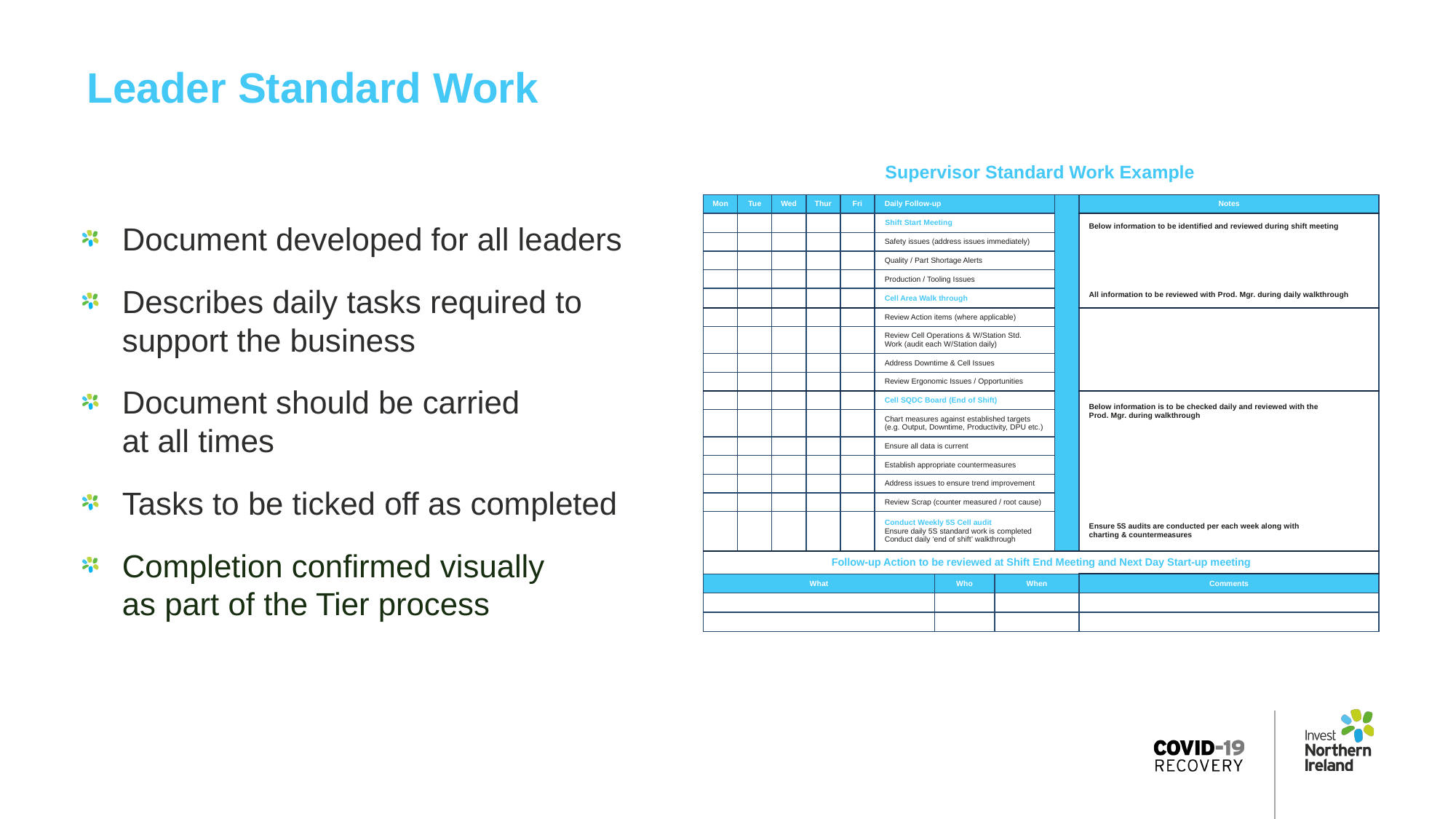

Leader Standard Work
Supervisor Standard Work Example
| Mon | Tue | Wed | Thur | Fri | Daily Follow-up |  |  |  | Notes |
| --- | --- | --- | --- | --- | --- | --- | --- | --- | --- |
|  |  |  |  |  | Shift Start Meeting |  |  |  | Below information to be identified and reviewed during shift meeting All information to be reviewed with Prod. Mgr. during daily walkthrough |
|  |  |  |  |  | Safety issues (address issues immediately) |  |  |  |  |
|  |  |  |  |  | Quality / Part Shortage Alerts |  |  |  |  |
|  |  |  |  |  | Production / Tooling Issues |  |  |  |  |
|  |  |  |  |  | Cell Area Walk through |  |  |  |  |
|  |  |  |  |  | Review Action items (where applicable) |  |  |  |  |
|  |  |  |  |  | Review Cell Operations & W/Station Std. Work (audit each W/Station daily) |  |  |  |  |
|  |  |  |  |  | Address Downtime & Cell Issues |  |  |  |  |
|  |  |  |  |  | Review Ergonomic Issues / Opportunities |  |  |  |  |
|  |  |  |  |  | Cell SQDC Board (End of Shift) |  |  |  | Below information is to be checked daily and reviewed with the Prod. Mgr. during walkthrough Ensure 5S audits are conducted per each week along with charting & countermeasures |
|  |  |  |  |  | Chart measures against established targets (e.g. Output, Downtime, Productivity, DPU etc.) |  |  |  |  |
|  |  |  |  |  | Ensure all data is current |  |  |  |  |
|  |  |  |  |  | Establish appropriate countermeasures |  |  |  |  |
|  |  |  |  |  | Address issues to ensure trend improvement |  |  |  |  |
|  |  |  |  |  | Review Scrap (counter measured / root cause) |  |  |  |  |
|  |  |  |  |  | Conduct Weekly 5S Cell audit Ensure daily 5S standard work is completed Conduct daily ‘end of shift’ walkthrough |  |  |  |  |
| Follow-up Action to be reviewed at Shift End Meeting and Next Day Start-up meeting |  |  |  |  |  |  |  |  |  |
| What |  |  |  |  |  | Who | When |  | Comments |
|  |  |  |  |  |  |  |  |  |  |
|  |  |  |  |  |  |  |  |  |  |
Document developed for all leaders
Describes daily tasks required to support the business
Document should be carried
at all times
Tasks to be ticked off as completed
Completion confirmed visually
as part of the Tier process